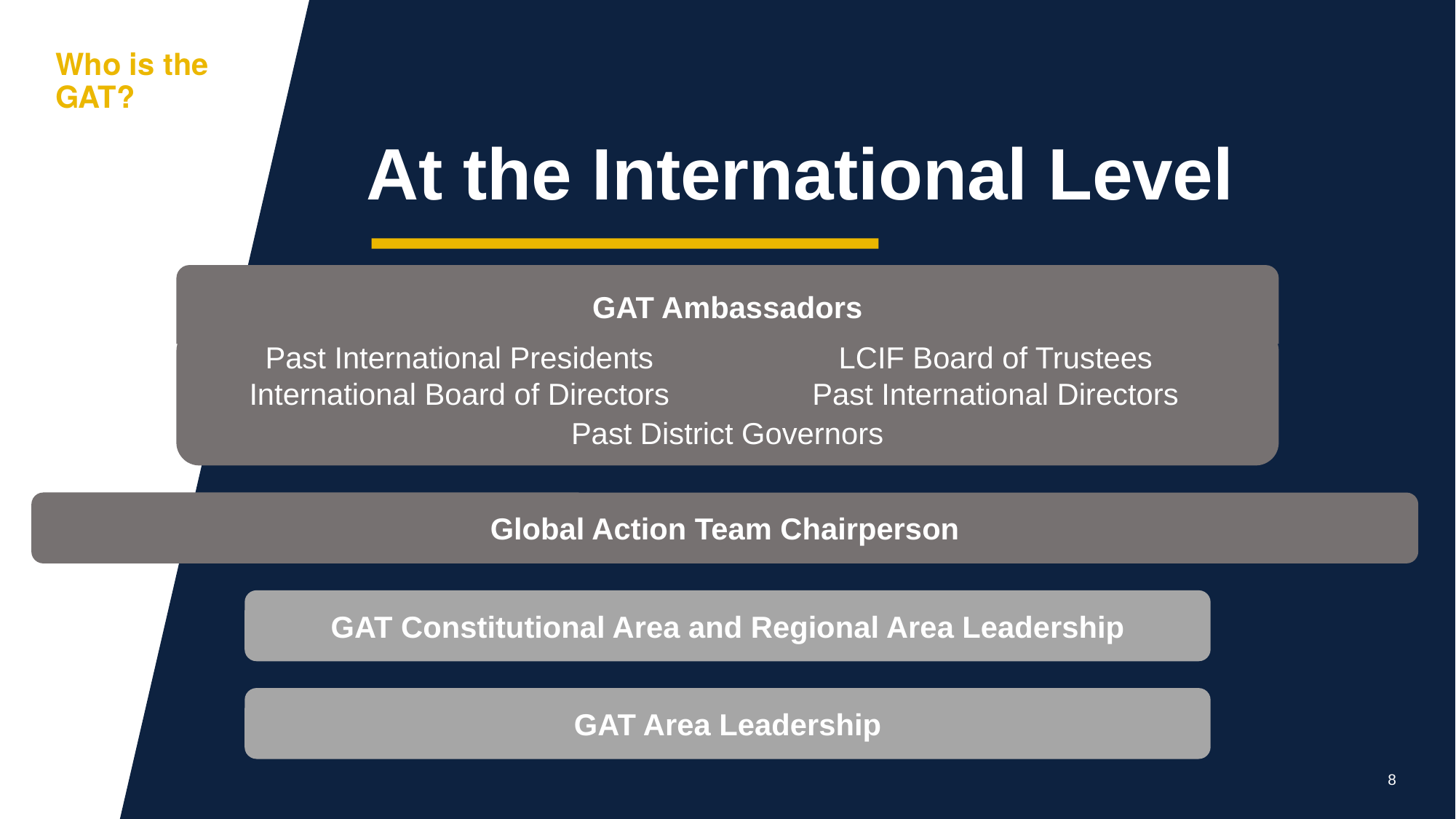

aa

Who is the GAT?
At the International Level
GAT Ambassadors
Past International Presidents
International Board of Directors

LCIF Board of Trustees
Past International Directors
Past District Governors
Global Action Team Chairperson
GAT Constitutional Area and Regional Area Leadership
GAT Area Leadership
8